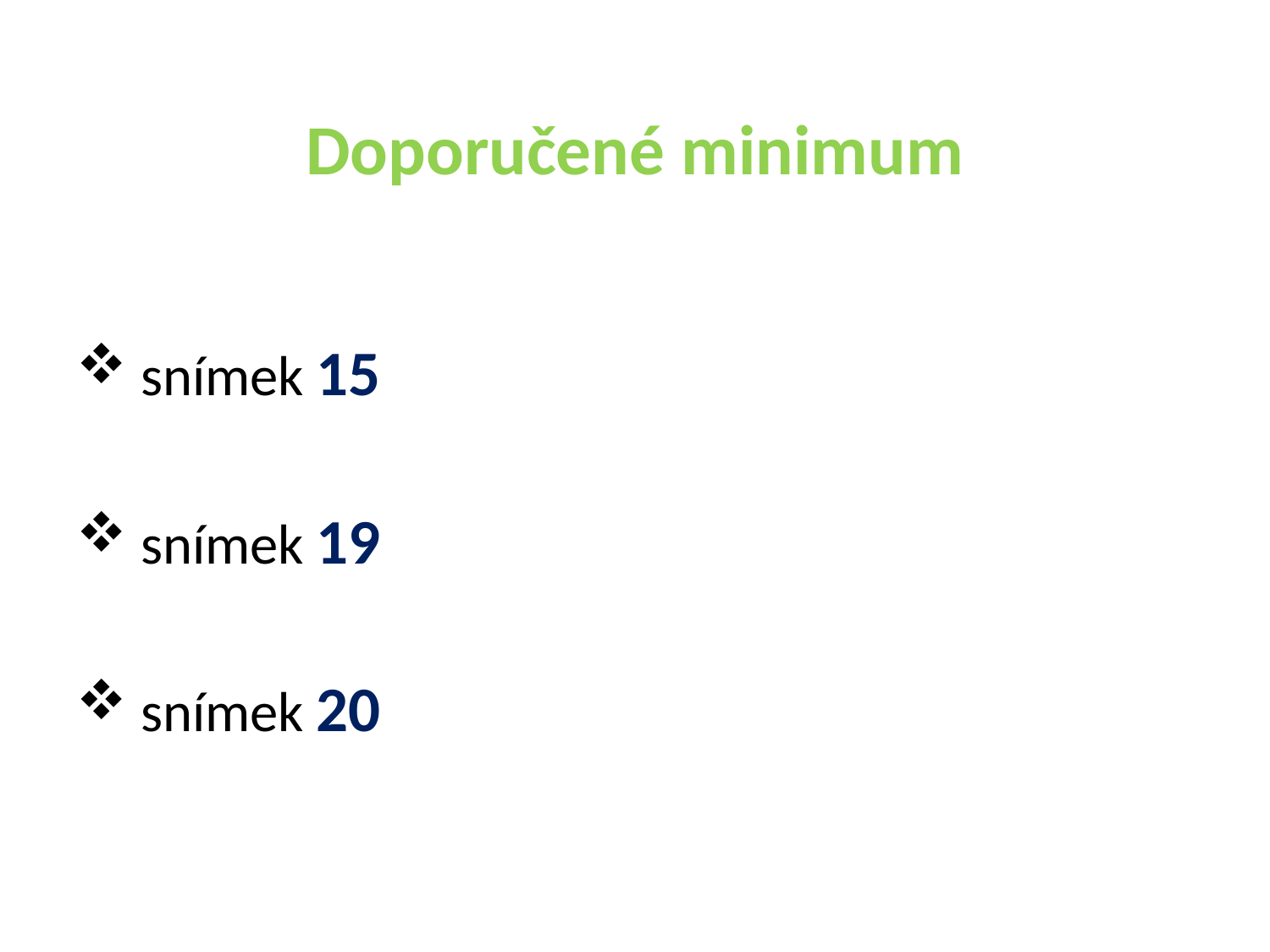

# Doporučené minimum
 snímek 15

 snímek 19

 snímek 20